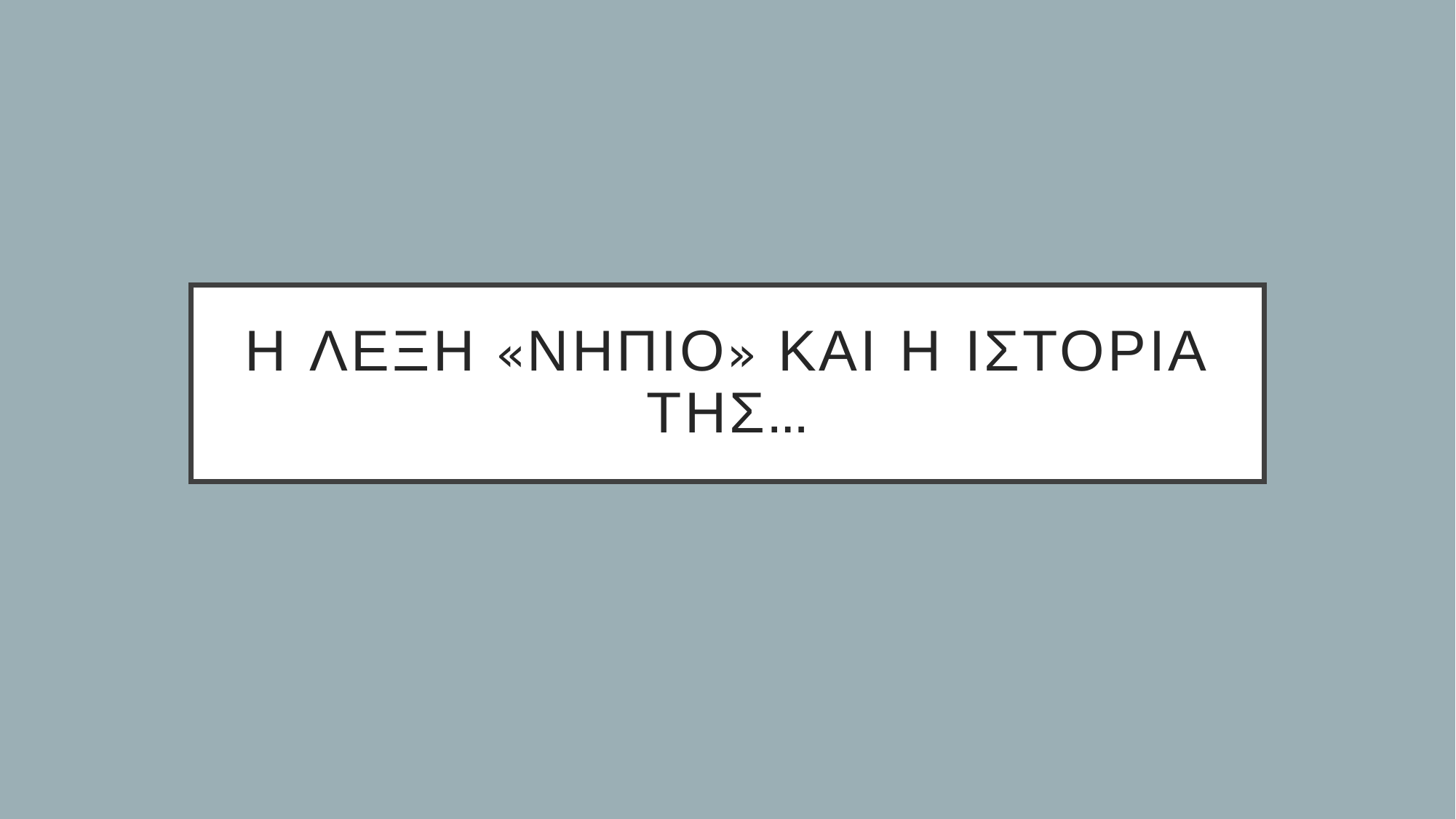

# Η λεξη «νηπιο» και η ιστορια της…